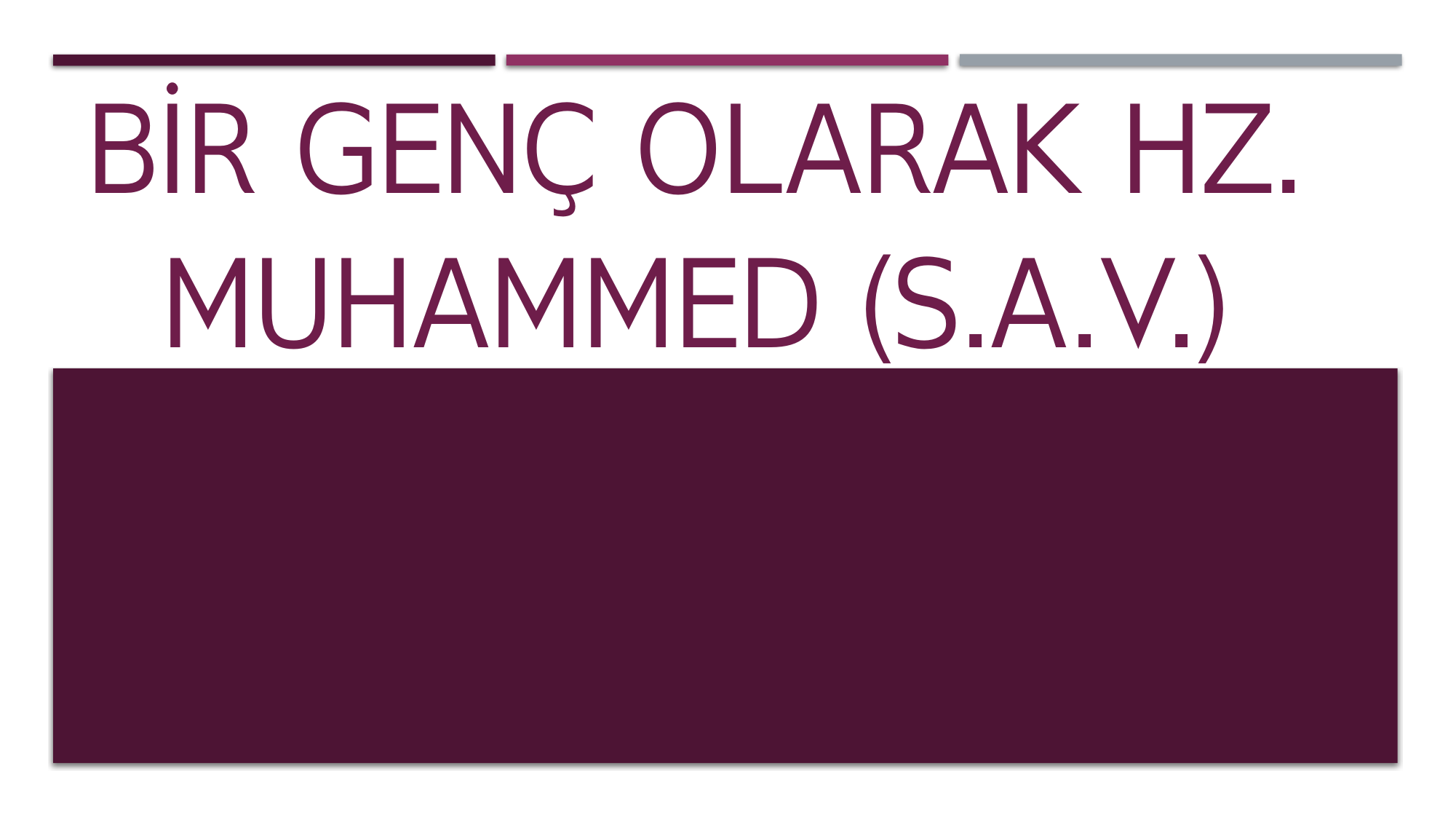

# BİR GENÇ OLARAK HZ. MUHAMMED (S.A.V.)